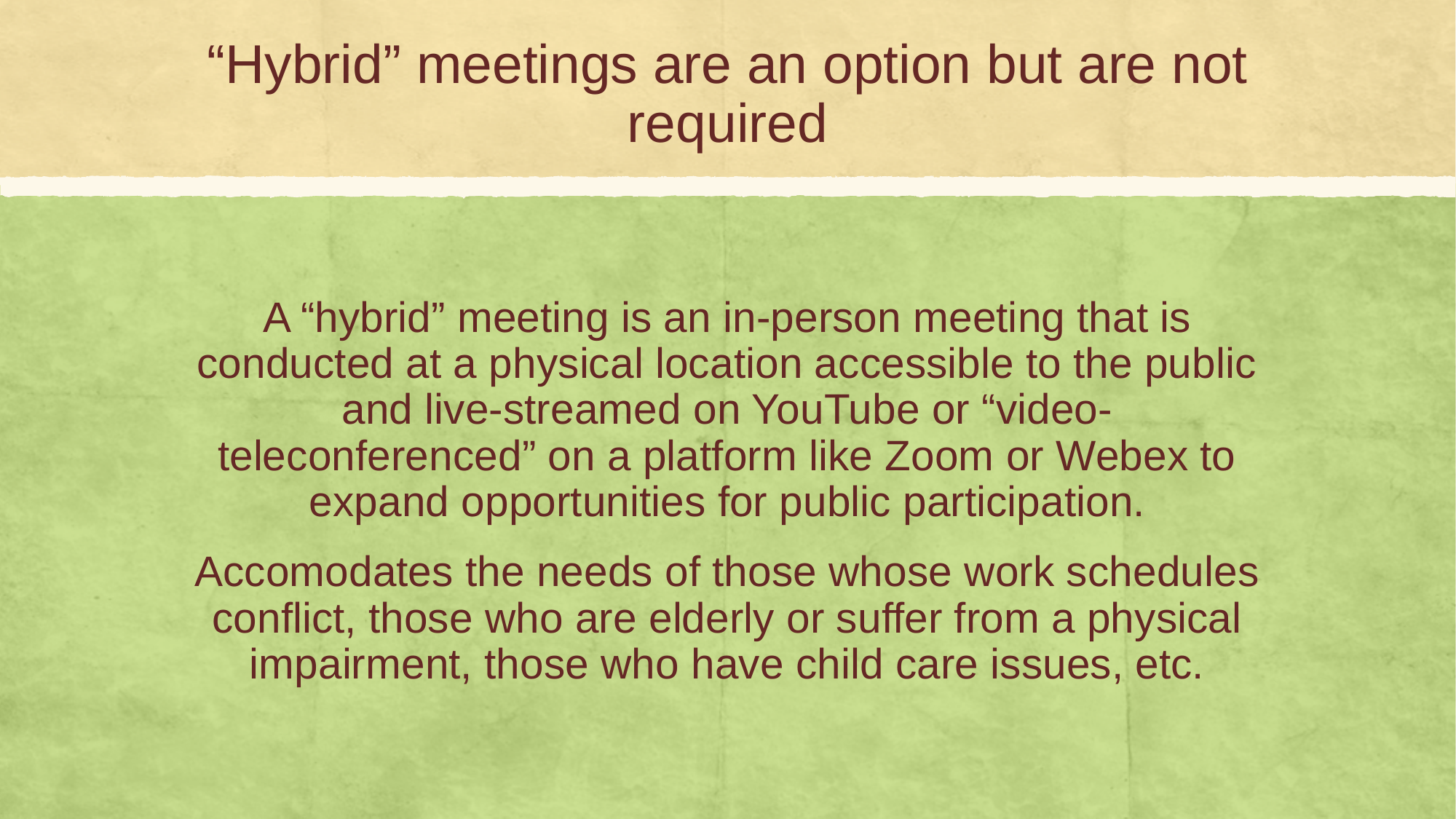

# “Hybrid” meetings are an option but are not required

A “hybrid” meeting is an in-person meeting that is conducted at a physical location accessible to the public and live-streamed on YouTube or “video-teleconferenced” on a platform like Zoom or Webex to expand opportunities for public participation.
Accomodates the needs of those whose work schedules conflict, those who are elderly or suffer from a physical impairment, those who have child care issues, etc.